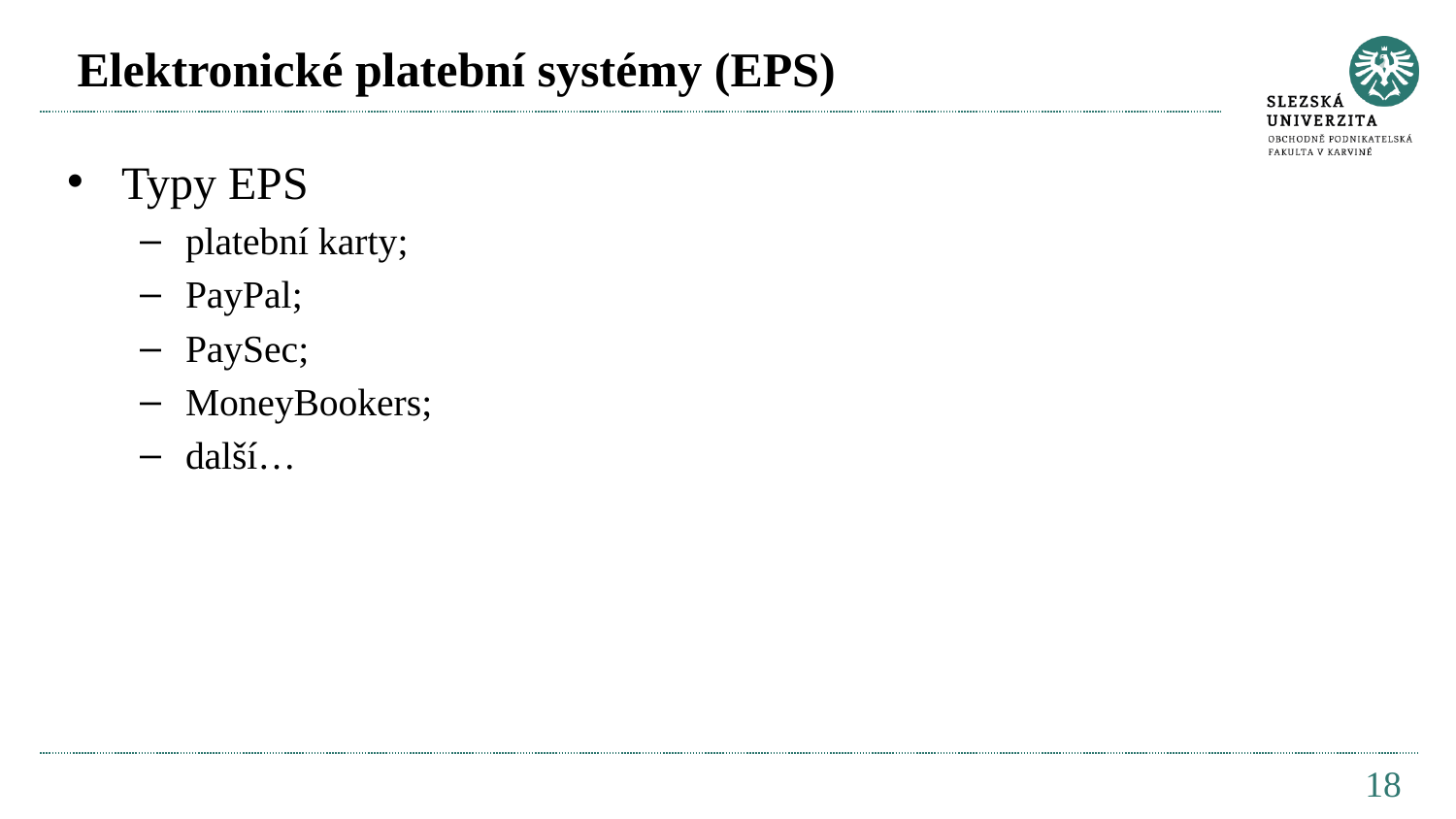

# Elektronické platební systémy (EPS)
Typy EPS
platební karty;
PayPal;
PaySec;
MoneyBookers;
další…

18